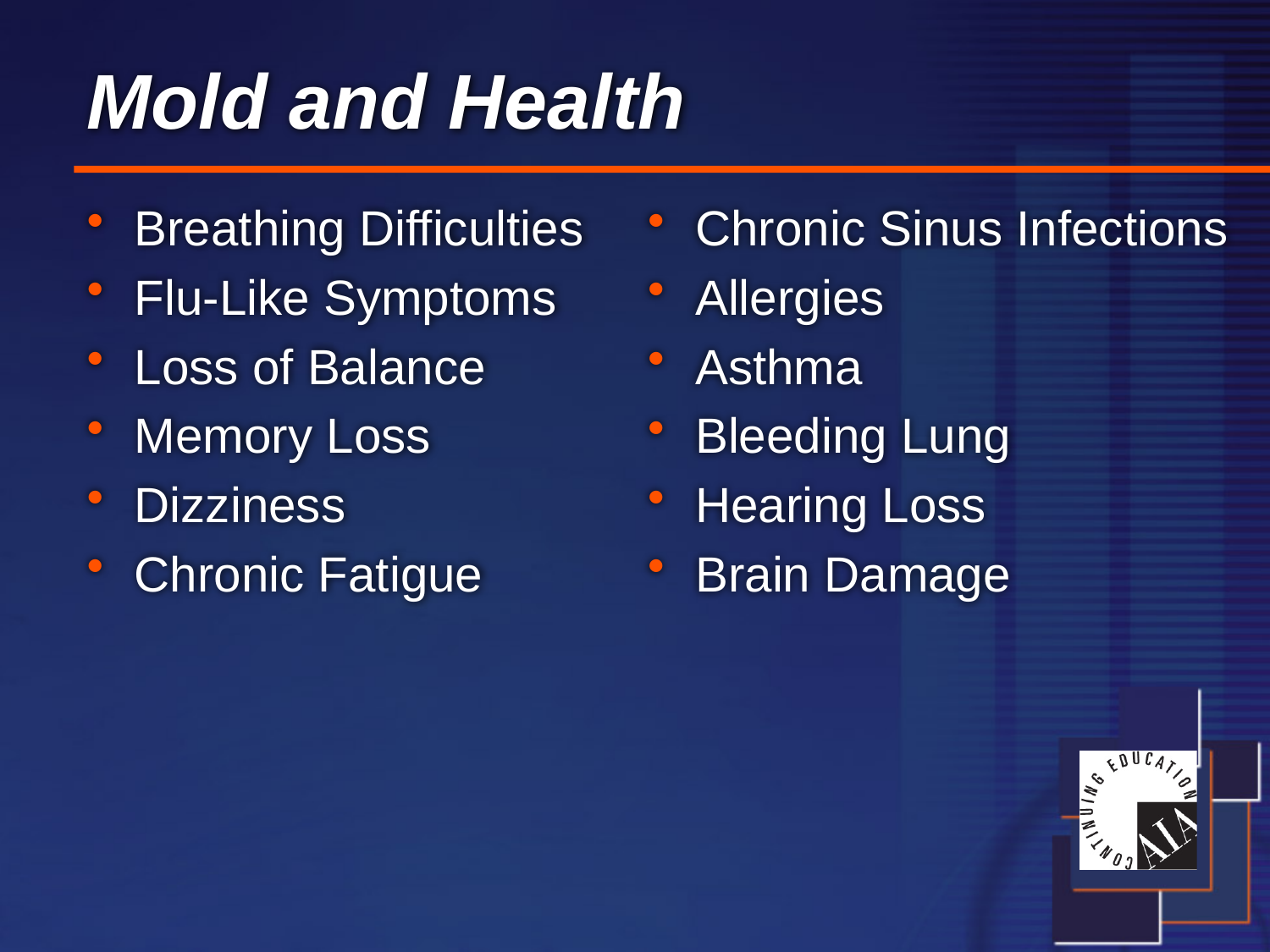

# Mold and Health
Breathing Difficulties
Flu-Like Symptoms
Loss of Balance
Memory Loss
Dizziness
Chronic Fatigue
Chronic Sinus Infections
Allergies
Asthma
Bleeding Lung
Hearing Loss
Brain Damage